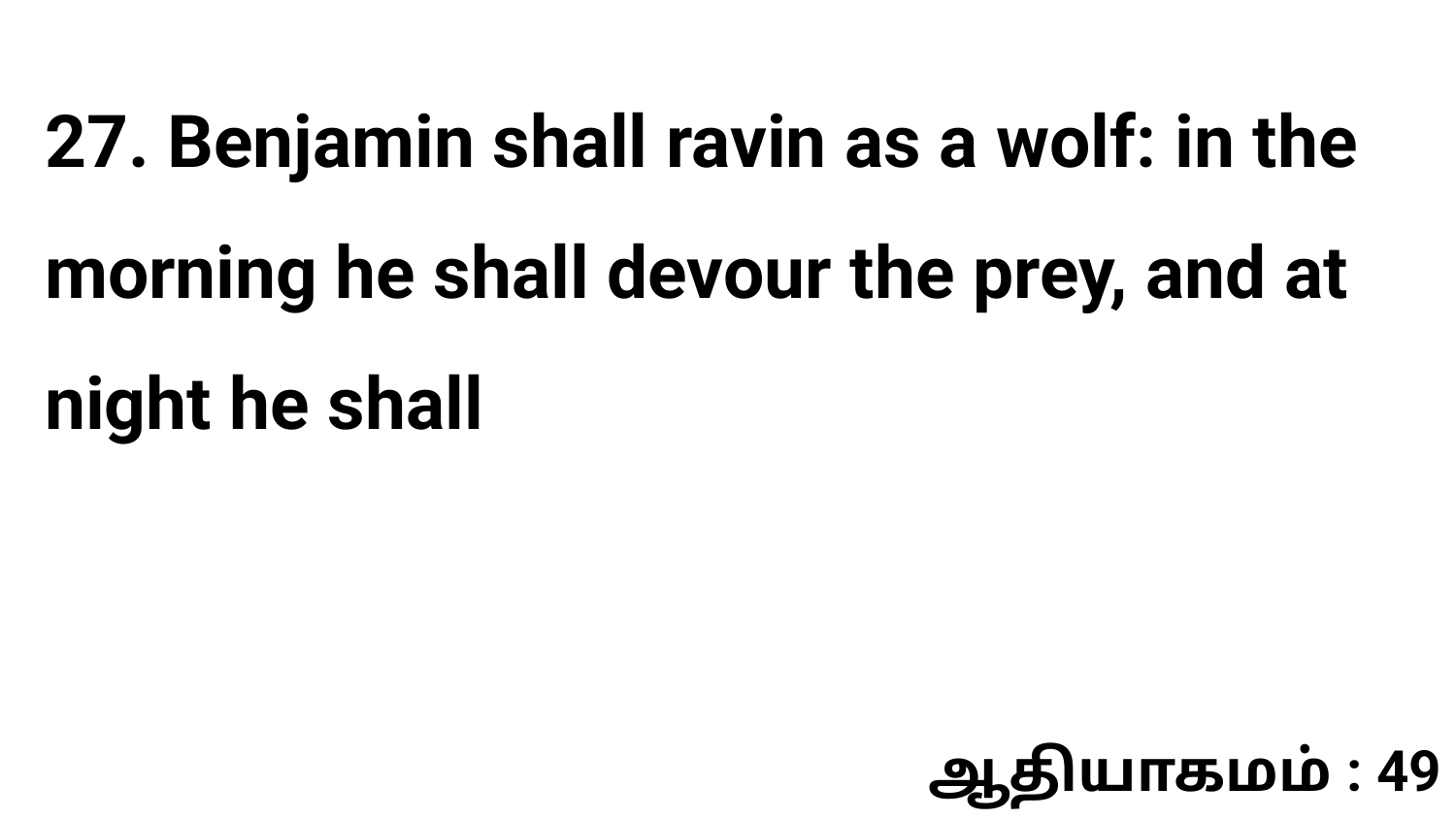

27. Benjamin shall ravin as a wolf: in the morning he shall devour the prey, and at night he shall
ஆதியாகமம் : 49